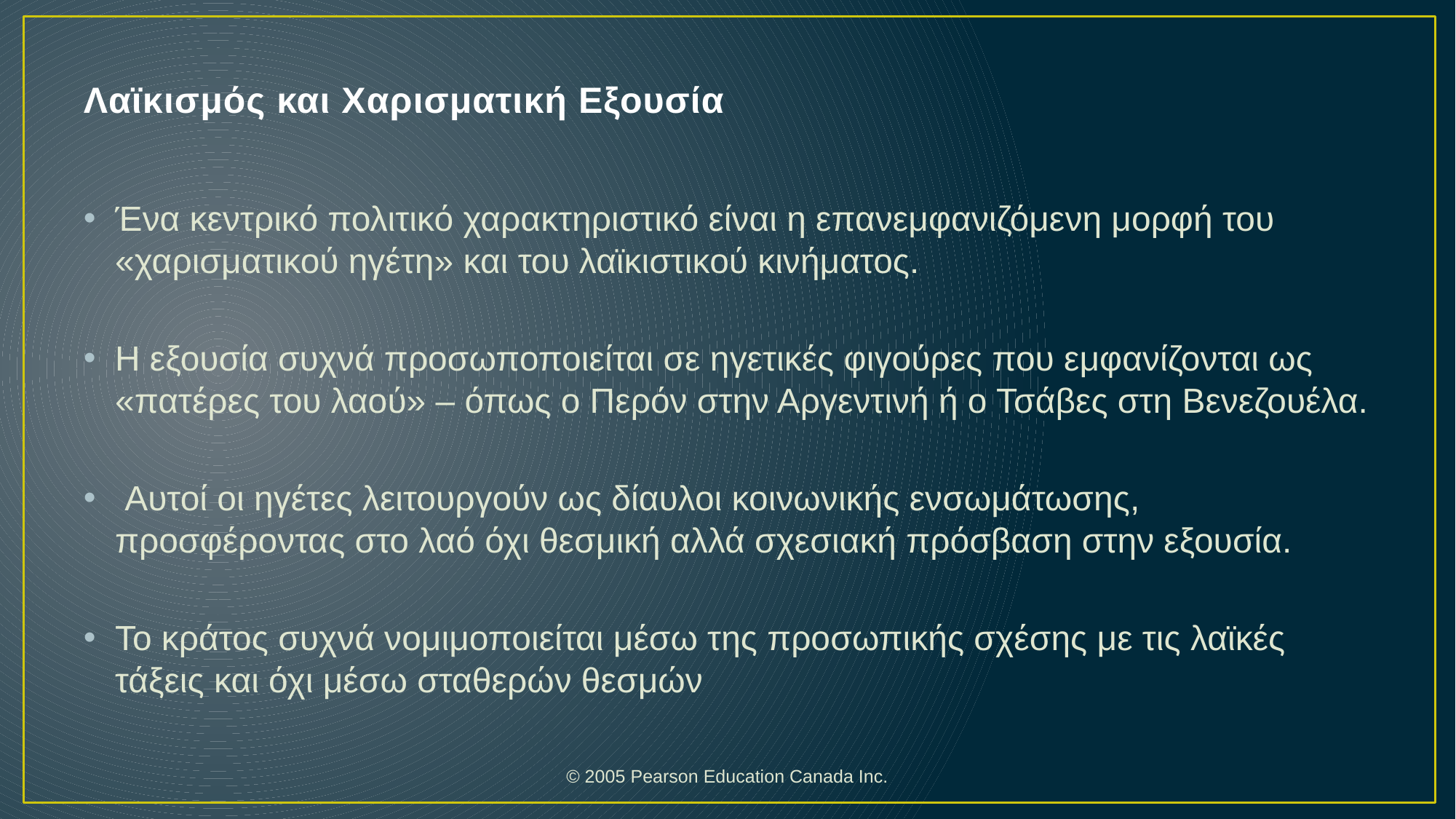

# Λαϊκισμός και Χαρισματική Εξουσία
Ένα κεντρικό πολιτικό χαρακτηριστικό είναι η επανεμφανιζόμενη μορφή του «χαρισματικού ηγέτη» και του λαϊκιστικού κινήματος.

Η εξουσία συχνά προσωποποιείται σε ηγετικές φιγούρες που εμφανίζονται ως «πατέρες του λαού» – όπως ο Περόν στην Αργεντινή ή ο Τσάβες στη Βενεζουέλα.

 Αυτοί οι ηγέτες λειτουργούν ως δίαυλοι κοινωνικής ενσωμάτωσης, προσφέροντας στο λαό όχι θεσμική αλλά σχεσιακή πρόσβαση στην εξουσία.

Το κράτος συχνά νομιμοποιείται μέσω της προσωπικής σχέσης με τις λαϊκές τάξεις και όχι μέσω σταθερών θεσμών
 © 2005 Pearson Education Canada Inc.